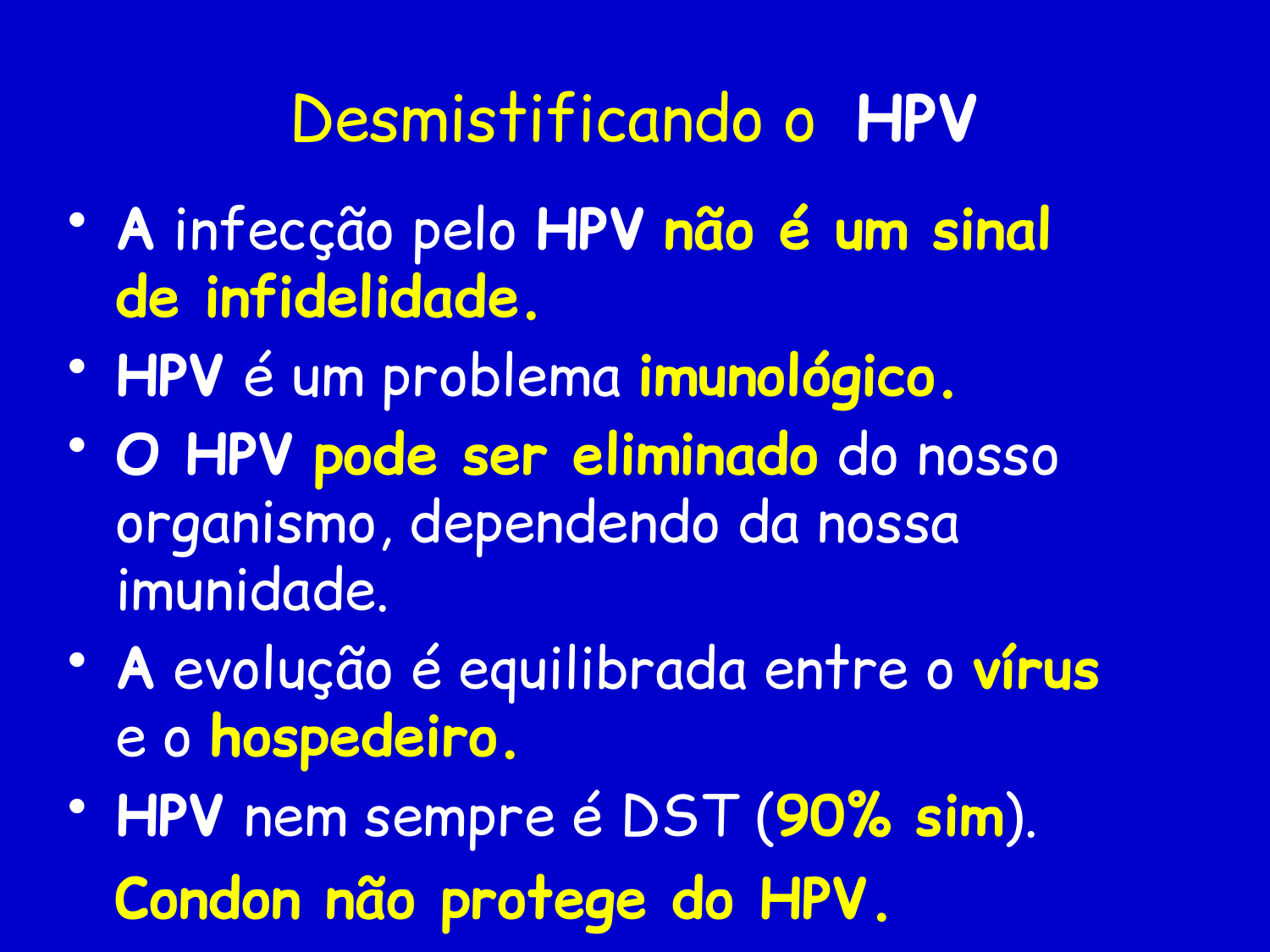

# Desmistificando o  HPV
A infecção pelo HPV não é um sinal de infidelidade.
HPV é um problema imunológico.
O HPV pode ser eliminado do nosso organismo, dependendo da nossa imunidade.
A evolução é equilibrada entre o vírus e o hospedeiro.
HPV nem sempre é DST (90% sim).
Condon não protege do HPV.